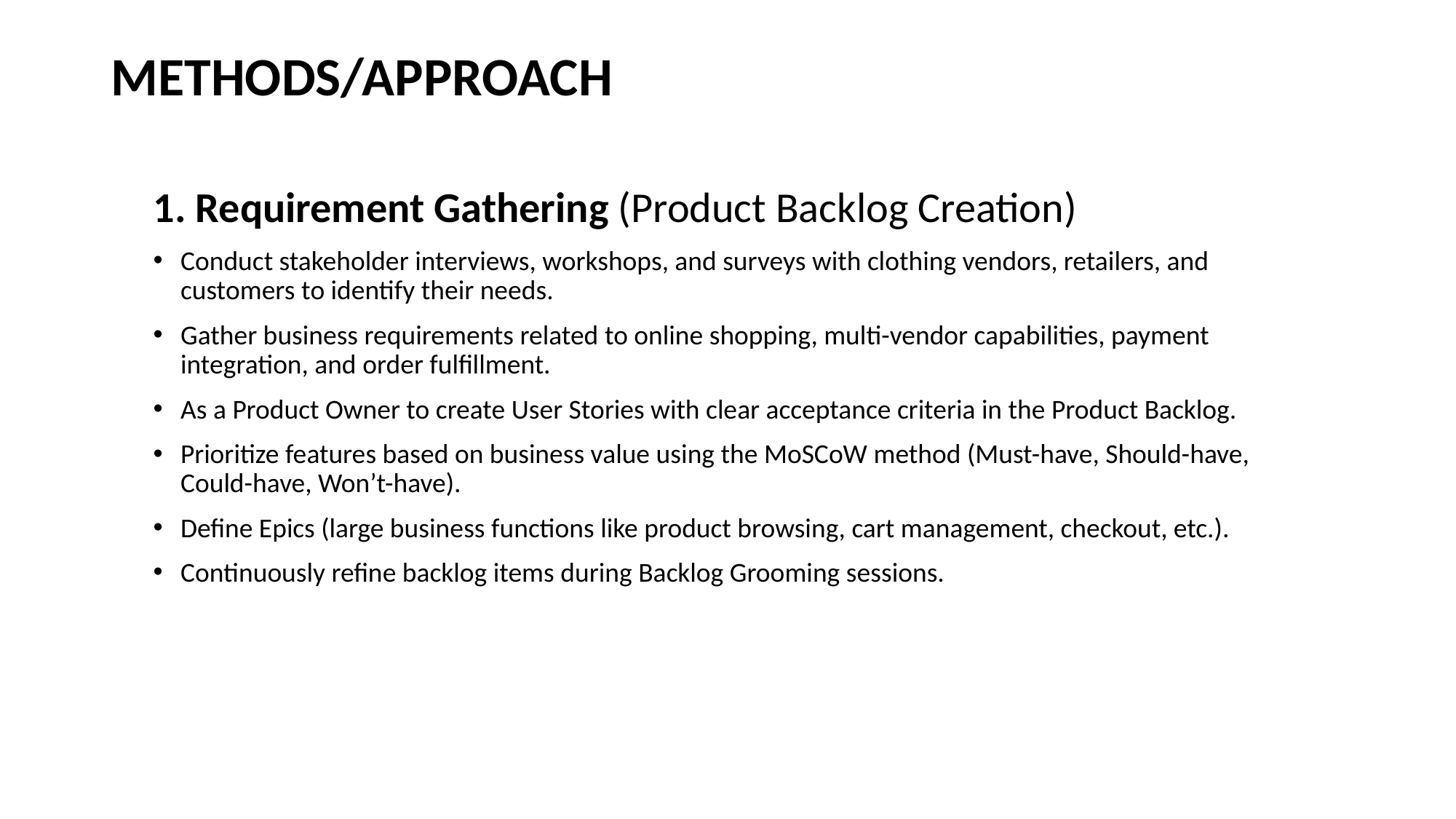

# METHODS/APPROACH
1. Requirement Gathering (Product Backlog Creation)
Conduct stakeholder interviews, workshops, and surveys with clothing vendors, retailers, and customers to identify their needs.
Gather business requirements related to online shopping, multi-vendor capabilities, payment integration, and order fulfillment.
As a Product Owner to create User Stories with clear acceptance criteria in the Product Backlog.
Prioritize features based on business value using the MoSCoW method (Must-have, Should-have, Could-have, Won’t-have).
Define Epics (large business functions like product browsing, cart management, checkout, etc.).
Continuously refine backlog items during Backlog Grooming sessions.